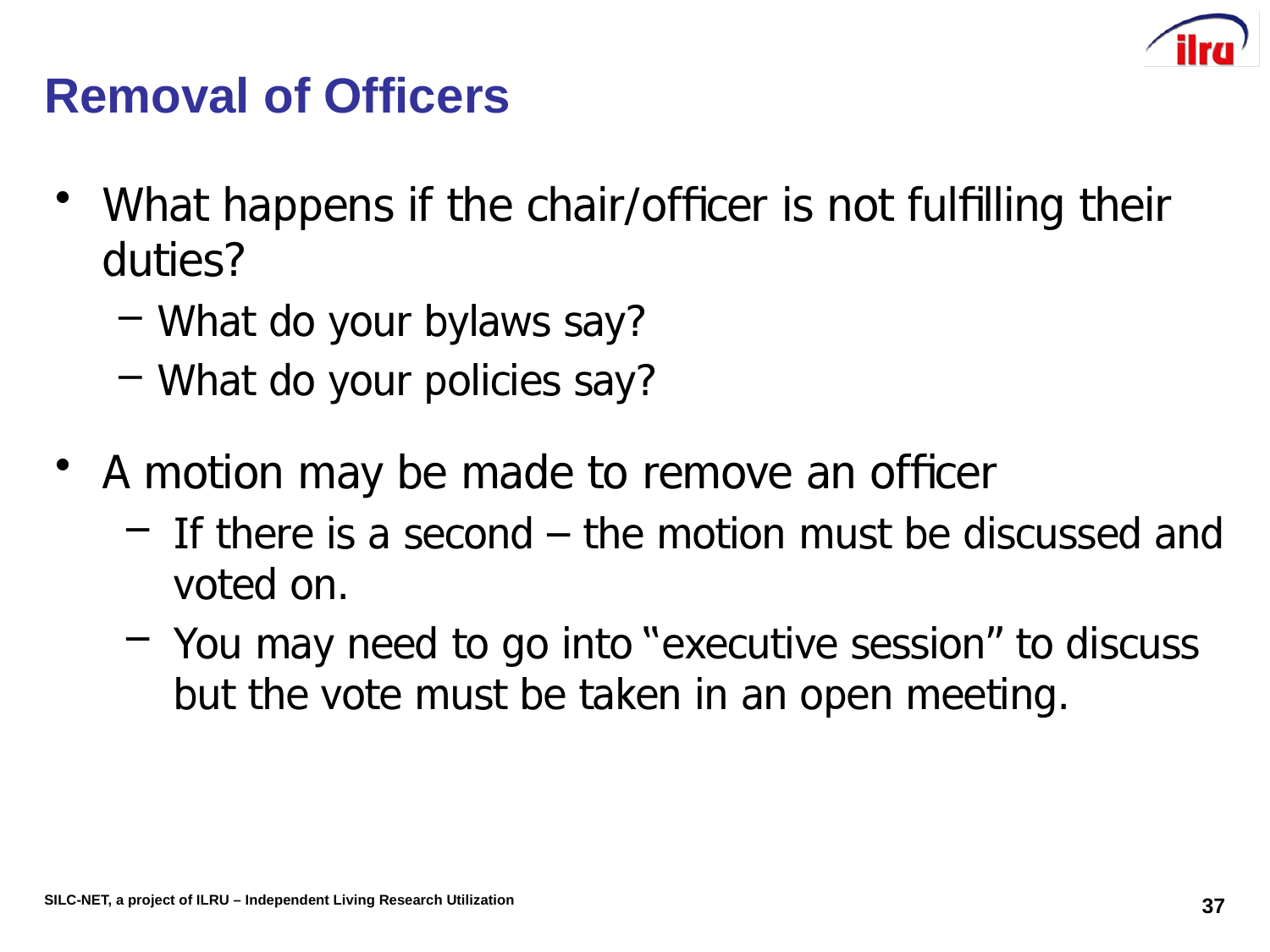

# Removal of Officers
What happens if the chair/officer is not fulfilling their duties?
What do your bylaws say?
What do your policies say?

A motion may be made to remove an officer
If there is a second – the motion must be discussed and voted on.
You may need to go into “executive session” to discuss but the vote must be taken in an open meeting.
37